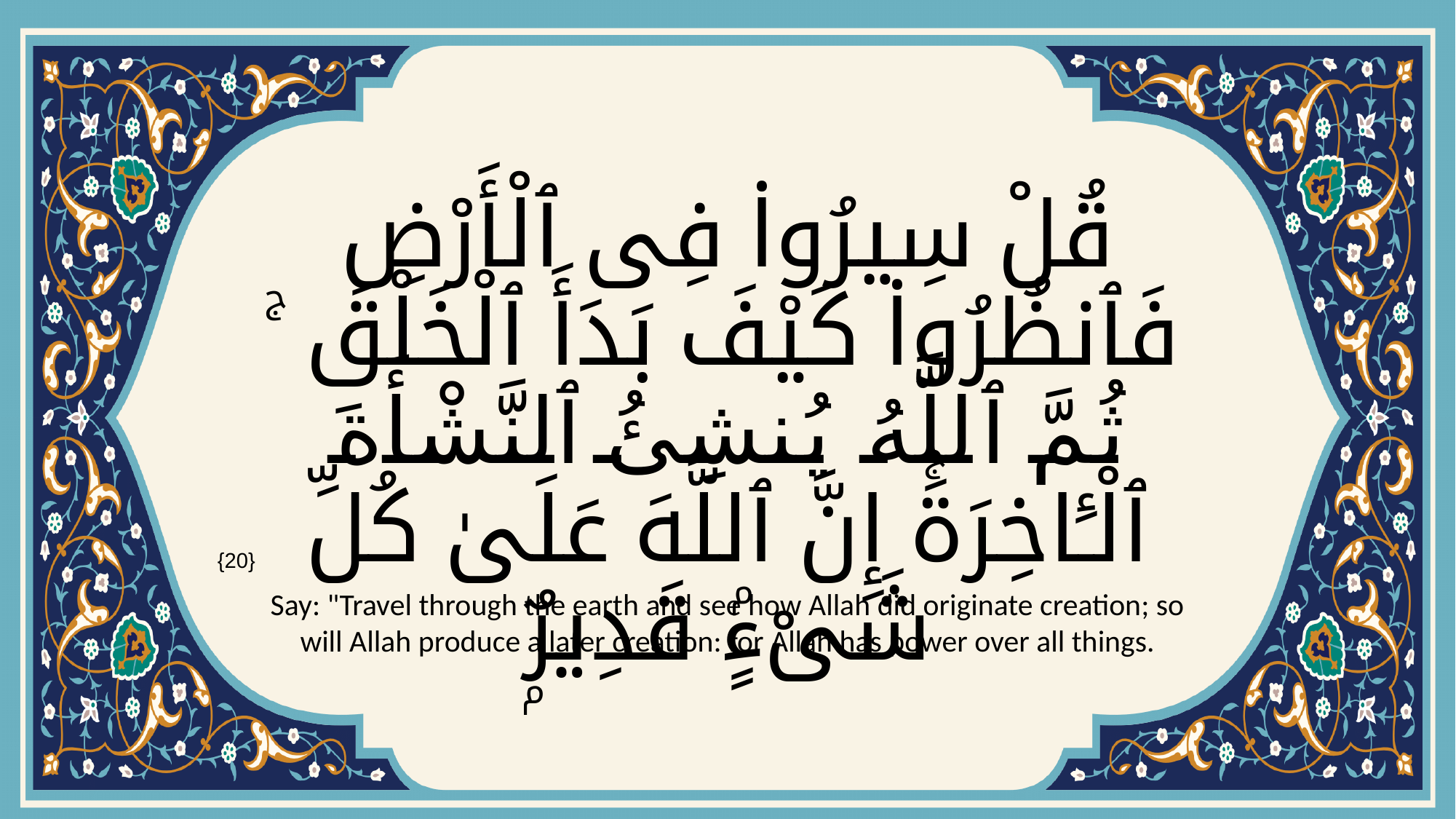

# قُلْ سِيرُوا۟ فِى ٱلْأَرْضِ فَٱنظُرُوا۟ كَيْفَ بَدَأَ ٱلْخَلْقَ ۚ ثُمَّ ٱللَّهُ يُنشِئُ ٱلنَّشْأَةَ ٱلْـَٔاخِرَةَۚ إِنَّ ٱللَّهَ عَلَىٰ كُلِّ شَىْءٍۢ قَدِيرٌۭ
{20}
Say: "Travel through the earth and see how Allah did originate creation; so will Allah produce a later creation: for Allah has power over all things.